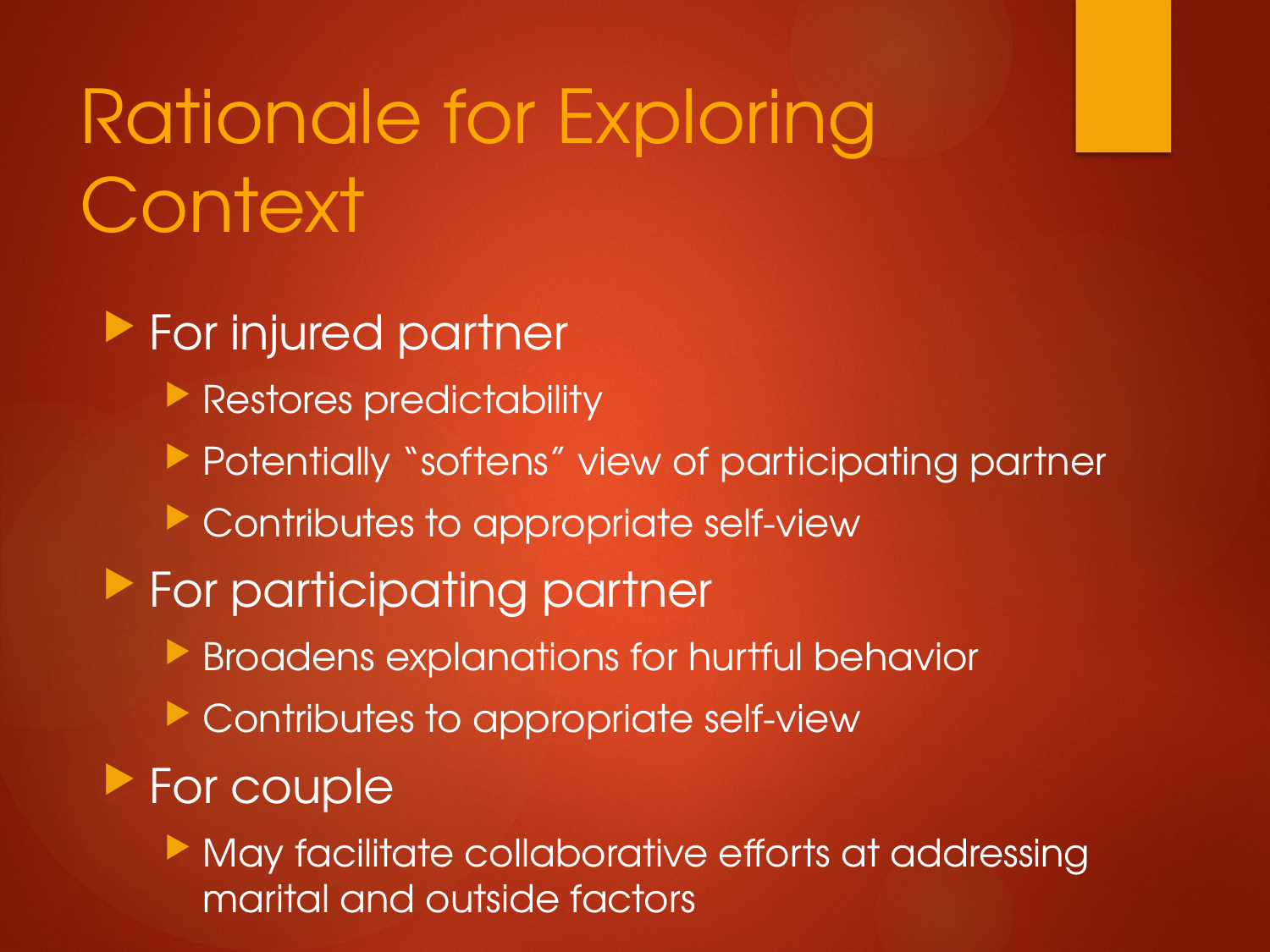

# Rationale for Exploring Context
For injured partner
Restores predictability
Potentially “softens” view of participating partner
Contributes to appropriate self-view
For participating partner
Broadens explanations for hurtful behavior
Contributes to appropriate self-view
For couple
May facilitate collaborative efforts at addressing marital and outside factors